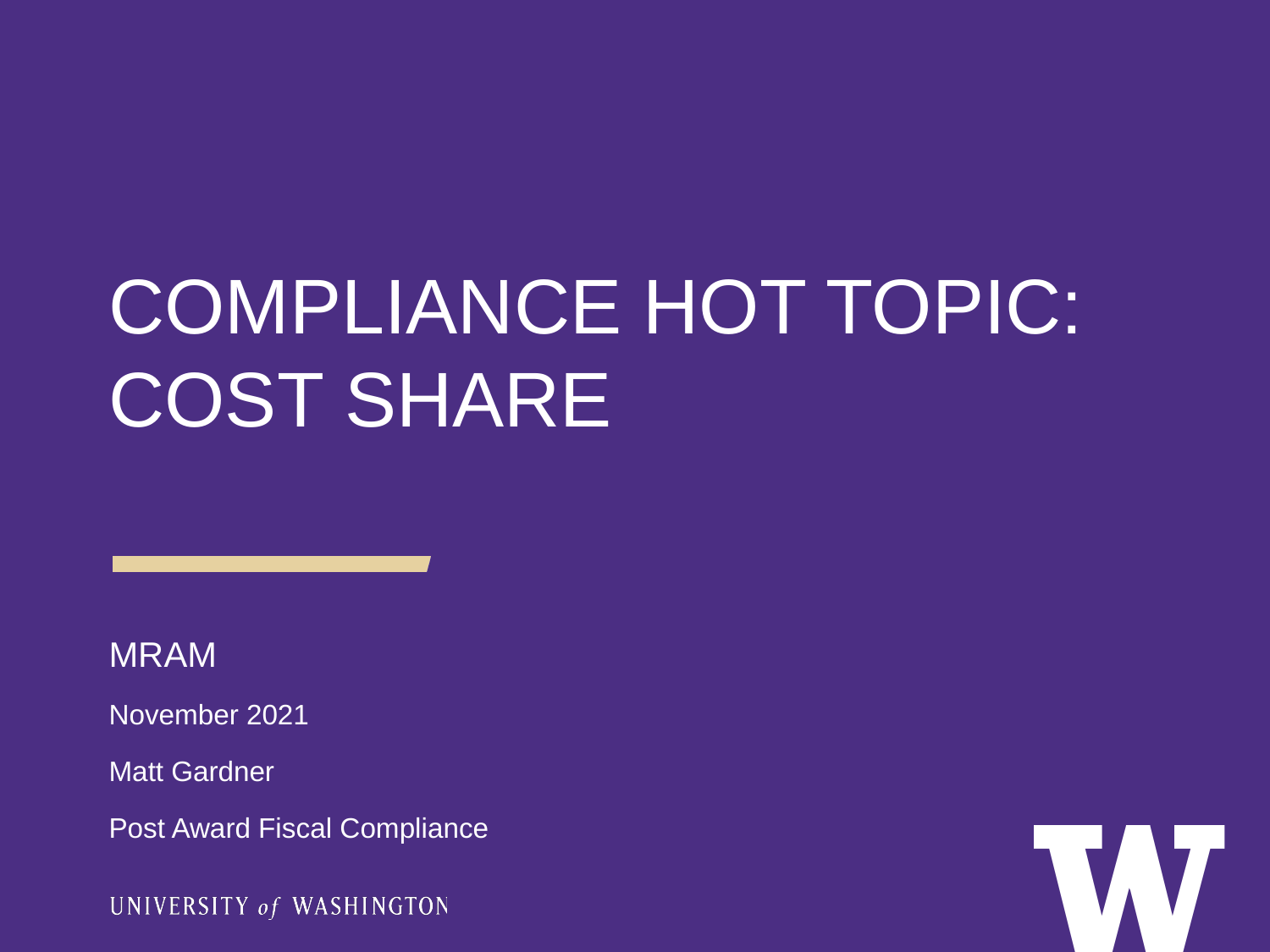

COMPLIANCE HOT TOPIC: COST SHARE
MRAM
November 2021
Matt Gardner
Post Award Fiscal Compliance